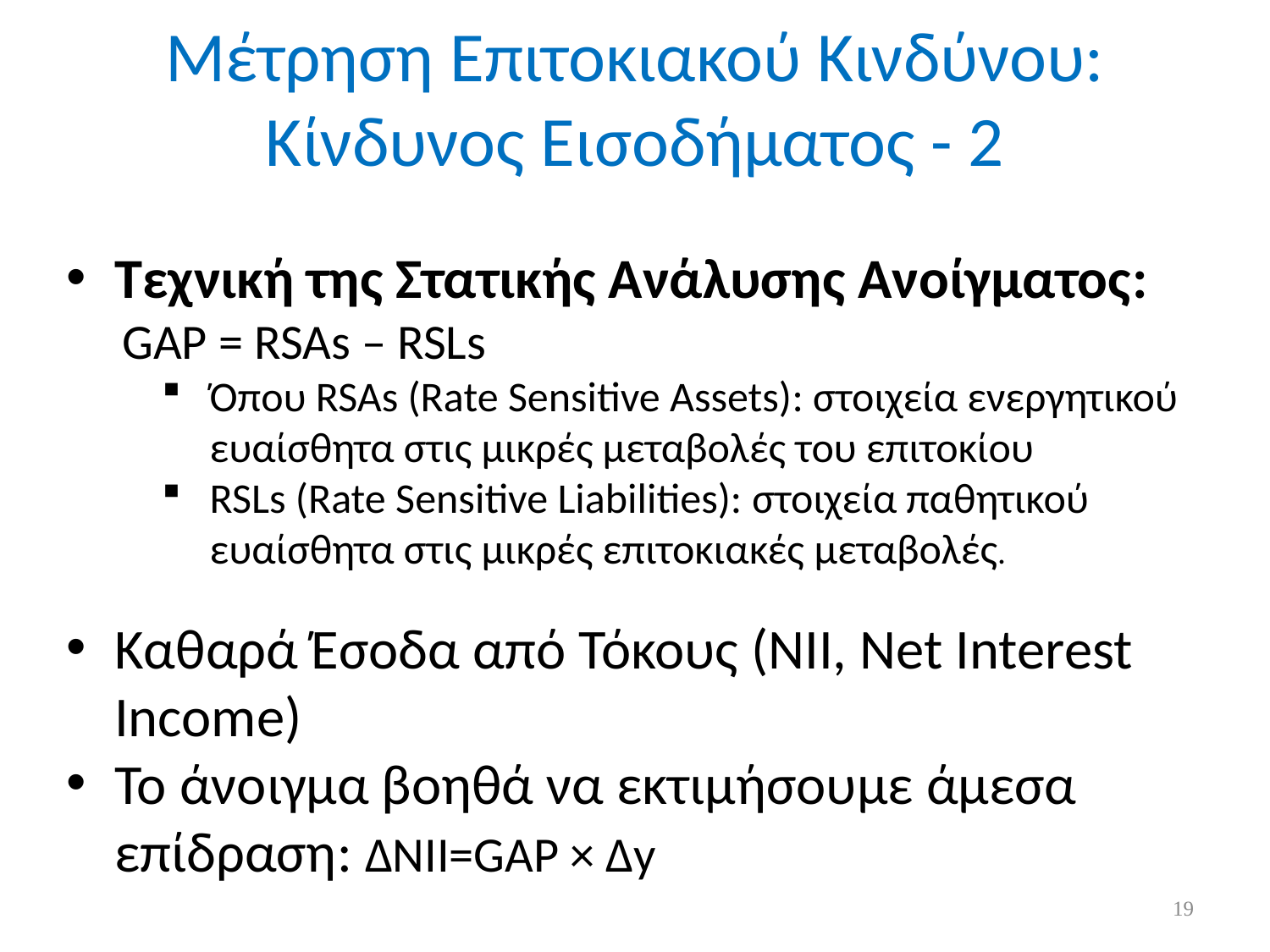

# Μέτρηση Επιτοκιακού Κινδύνου: Κίνδυνος Εισοδήματος - 2
Τεχνική της Στατικής Ανάλυσης Ανοίγματος:
GAP = RSAs – RSLs
Όπου RSAs (Rate Sensitive Assets): στοιχεία ενεργητικού ευαίσθητα στις μικρές μεταβολές του επιτοκίου
RSLs (Rate Sensitive Liabilities): στοιχεία παθητικού ευαίσθητα στις μικρές επιτοκιακές μεταβολές.

Καθαρά Έσοδα από Τόκους (ΝΙI, Net Interest Income)
Το άνοιγμα βοηθά να εκτιμήσουμε άμεσα επίδραση: ΔΝΙΙ=GAP × Δy
19